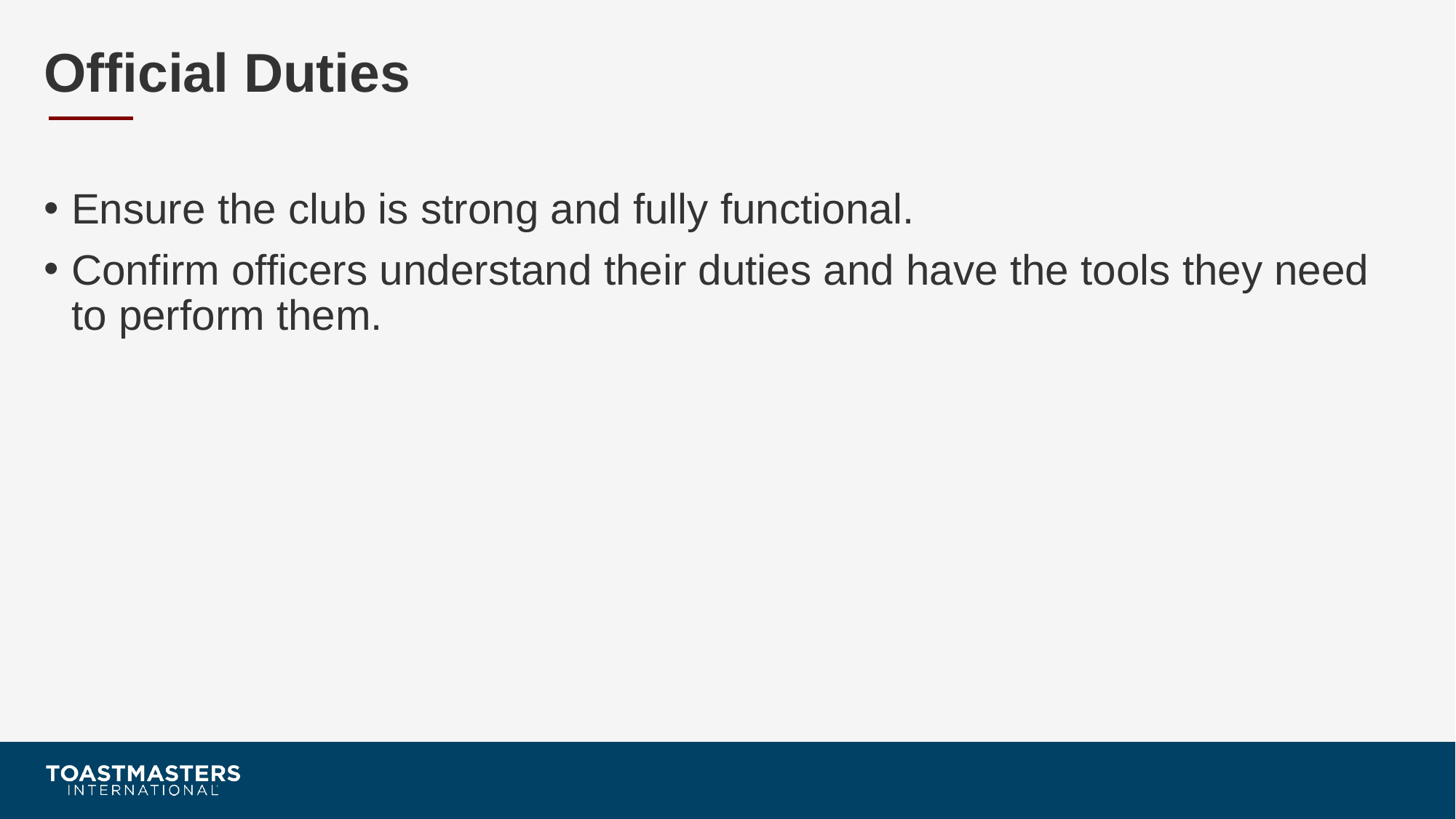

# Official Duties
Ensure the club is strong and fully functional.
Confirm officers understand their duties and have the tools they need to perform them.